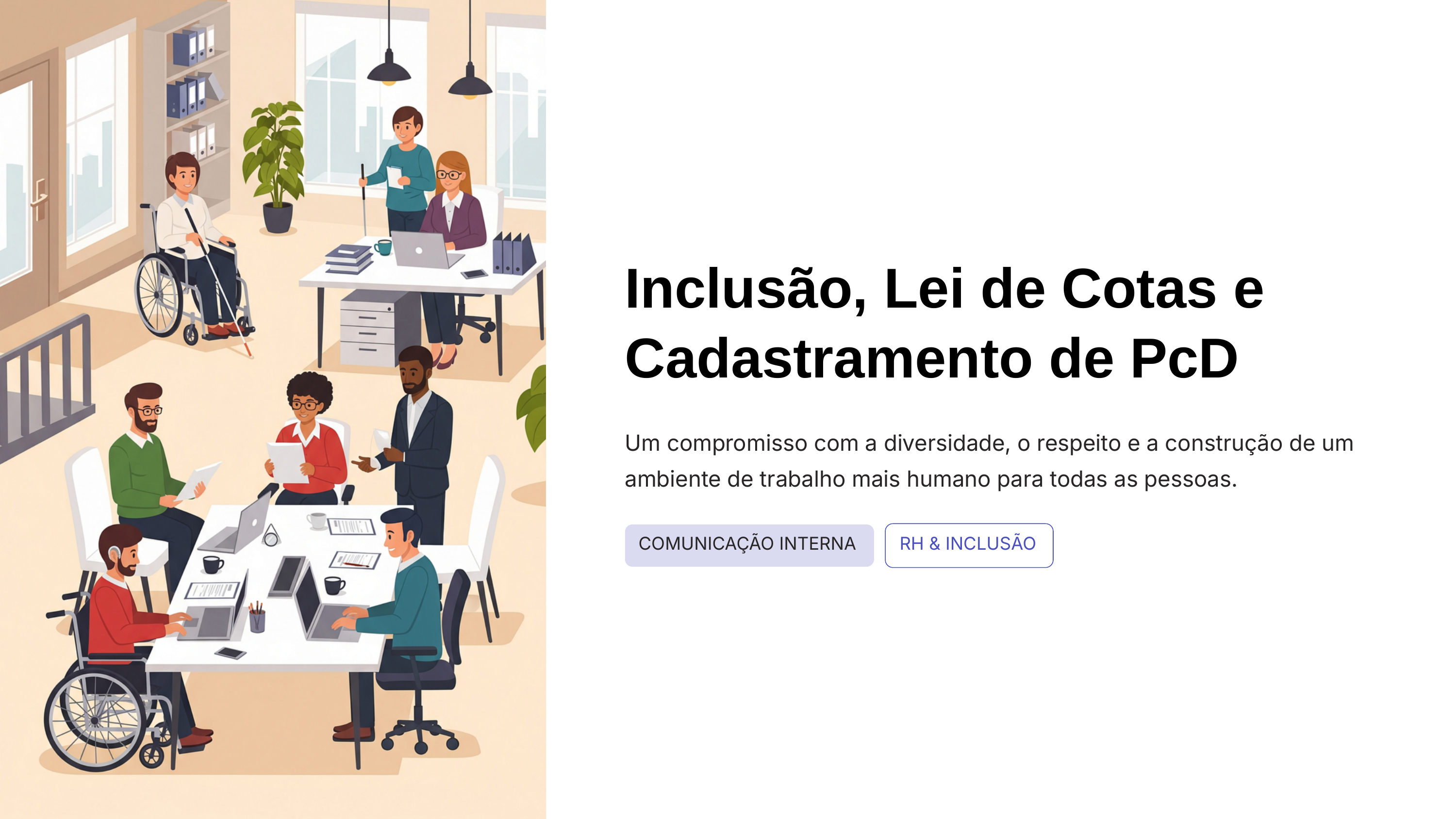

Inclusão, Lei de Cotas e Cadastramento de PcD
Um compromisso com a diversidade, o respeito e a construção de um ambiente de trabalho mais humano para todas as pessoas.

COMUNICAÇÃO INTERNA
RH & INCLUSÃO